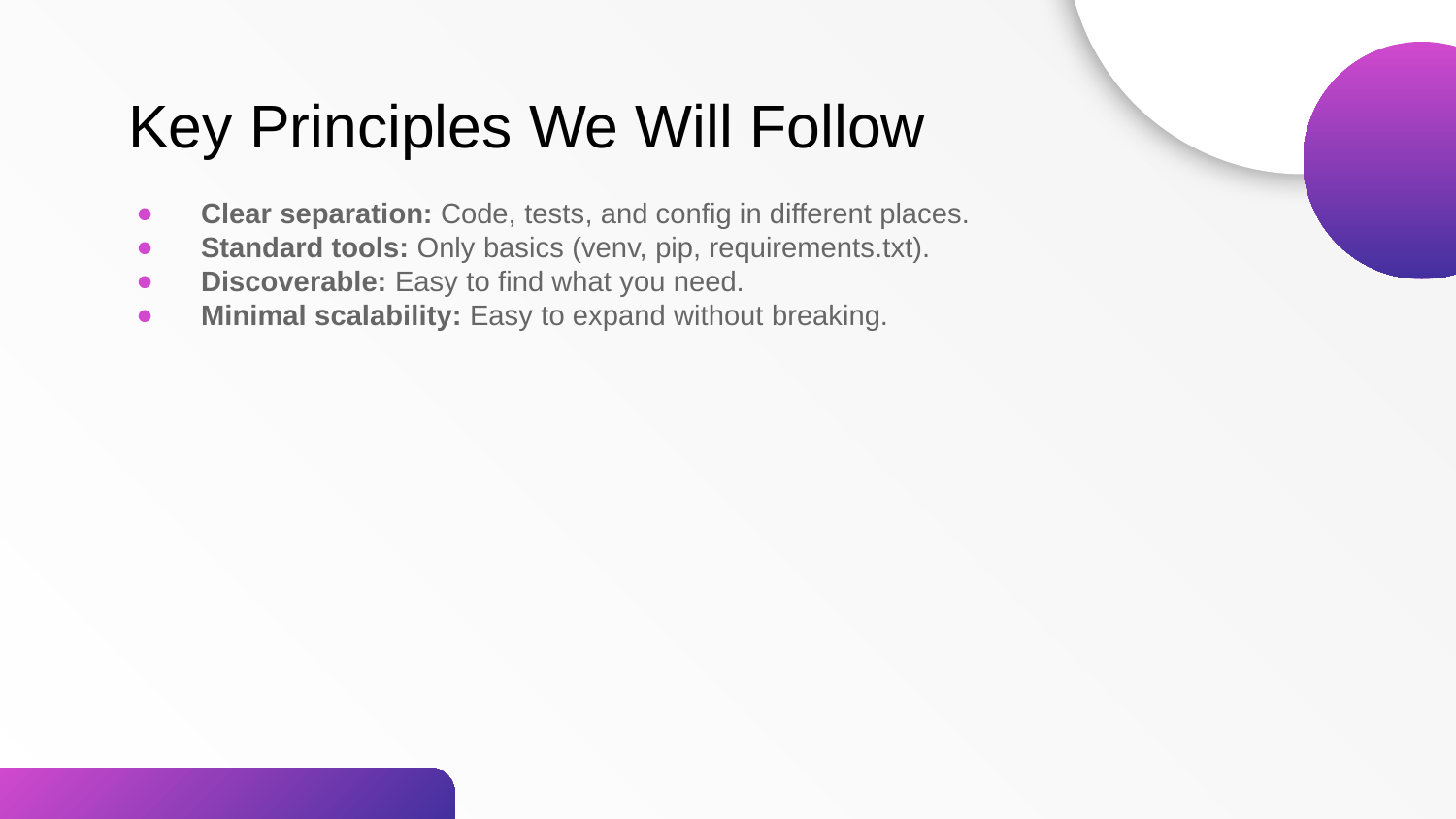

Key Principles We Will Follow
Clear separation: Code, tests, and config in different places.
Standard tools: Only basics (venv, pip, requirements.txt).
Discoverable: Easy to find what you need.
Minimal scalability: Easy to expand without breaking.